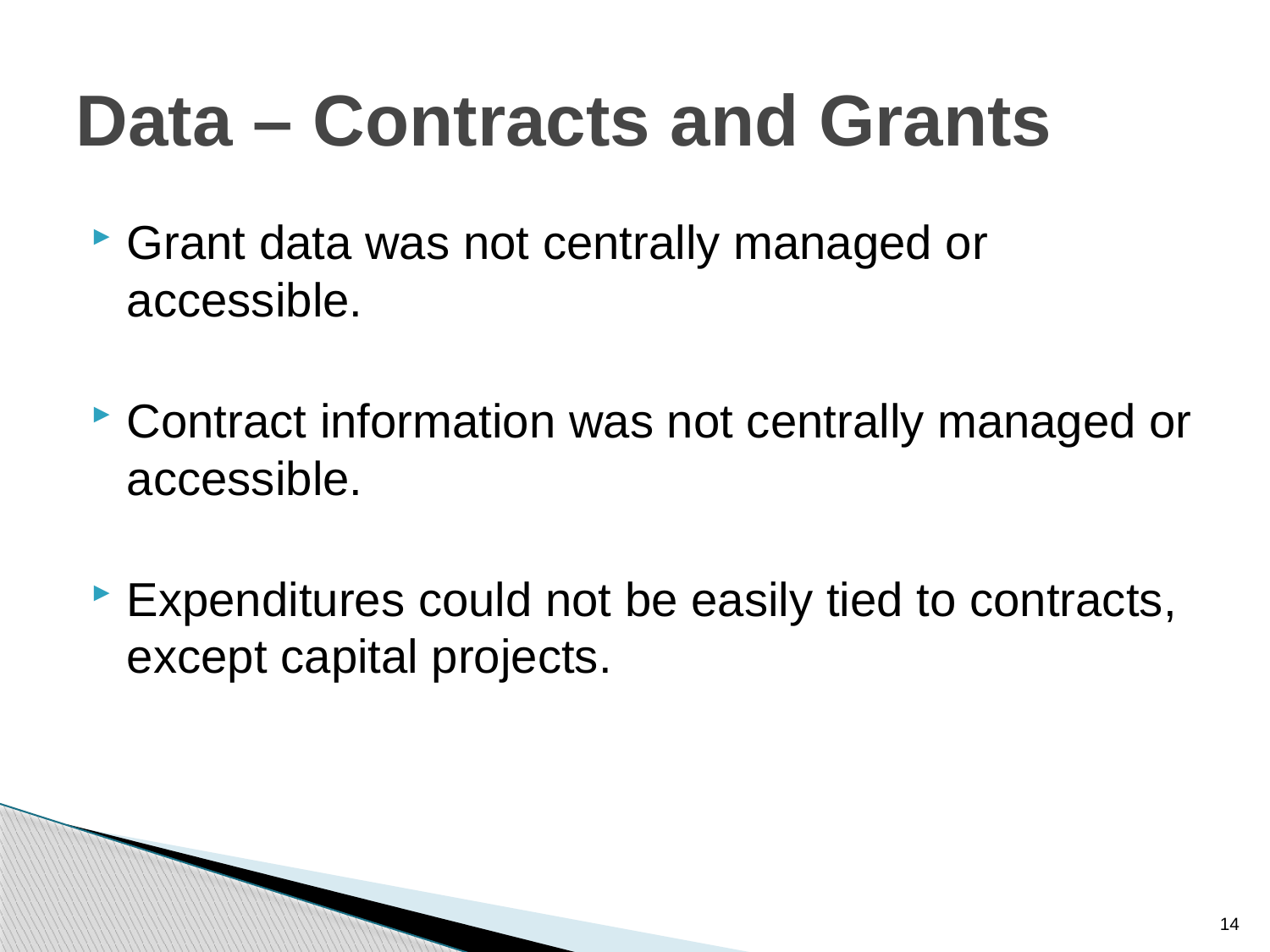

# Data – Contracts and Grants
Grant data was not centrally managed or accessible.
Contract information was not centrally managed or accessible.
Expenditures could not be easily tied to contracts, except capital projects.

14